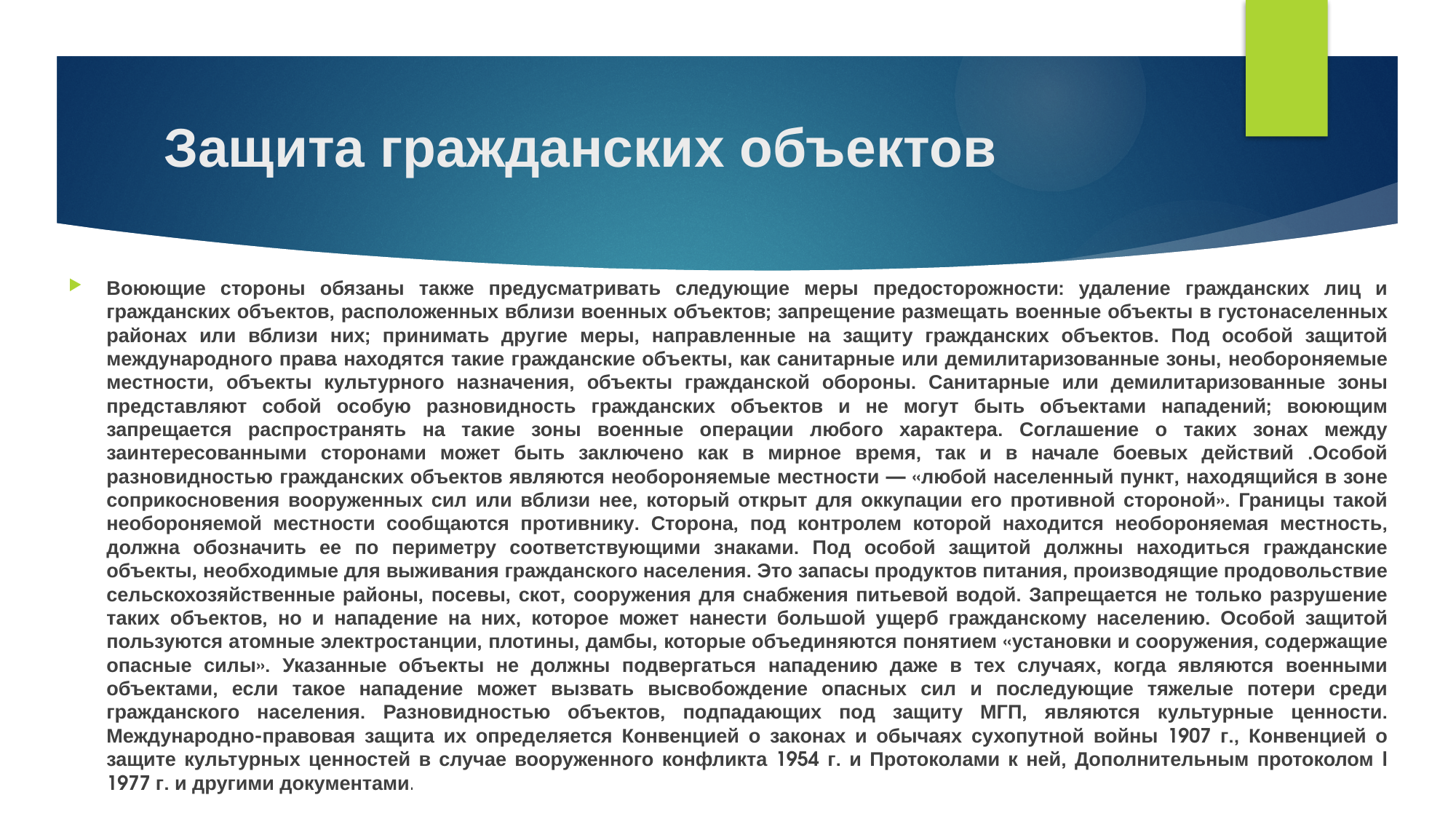

# Защита гражданских объектов
Воюющие стороны обязаны также предусматривать следующие меры предосторожности: удаление гражданских лиц и гражданских объектов, расположенных вблизи военных объектов; запрещение размещать военные объекты в густонаселенных районах или вблизи них; принимать другие меры, направленные на защиту гражданских объектов. Под особой защитой международного права находятся такие гражданские объекты, как санитарные или демилитаризованные зоны, необороняемые местности, объекты культурного назначения, объекты гражданской обороны. Санитарные или демилитаризованные зоны представляют собой особую разновидность гражданских объектов и не могут быть объектами нападений; воюющим запрещается распространять на такие зоны военные операции любого характера. Соглашение о таких зонах между заинтересованными сторонами может быть заключено как в мирное время, так и в начале боевых действий .Особой разновидностью гражданских объектов являются необороняемые местности — «любой населенный пункт, находящийся в зоне соприкосновения вооруженных сил или вблизи нее, который открыт для оккупации его противной стороной». Границы такой необороняемой местности сообщаются противнику. Сторона, под контролем которой находится необороняемая местность, должна обозначить ее по периметру соответствующими знаками. Под особой защитой должны находиться гражданские объекты, необходимые для выживания гражданского населения. Это запасы продуктов питания, производящие продовольствие сельскохозяйственные районы, посевы, скот, сооружения для снабжения питьевой водой. Запрещается не только разрушение таких объектов, но и нападение на них, которое может нанести большой ущерб гражданскому населению. Особой защитой пользуются атомные электростанции, плотины, дамбы, которые объединяются понятием «установки и сооружения, содержащие опасные силы». Указанные объекты не должны подвергаться нападению даже в тех случаях, когда являются военными объектами, если такое нападение может вызвать высвобождение опасных сил и последующие тяжелые потери среди гражданского населения. Разновидностью объектов, подпадающих под защиту МГП, являются культурные ценности. Международно-правовая защита их определяется Конвенцией о законах и обычаях сухопутной войны 1907 г., Конвенцией о защите культурных ценностей в случае вооруженного конфликта 1954 г. и Протоколами к ней, Дополнительным протоколом I 1977 г. и другими документами.